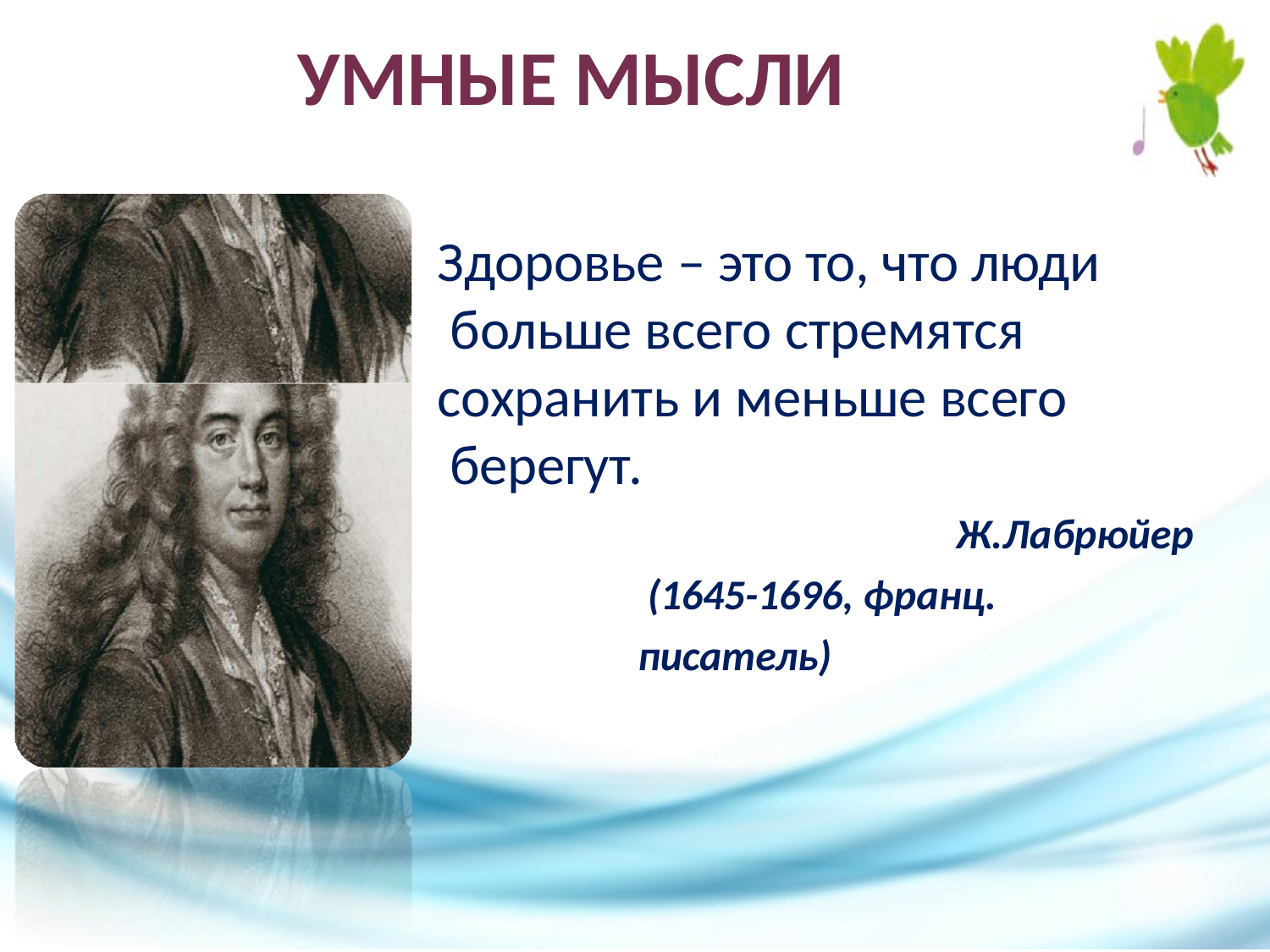

# УМНЫЕ МЫСЛИ

Здоровье – это то, что люди  больше всего стремятся
сохранить и меньше всего  берегут.
Ж.Лабрюйер  (1645-1696, франц. писатель)